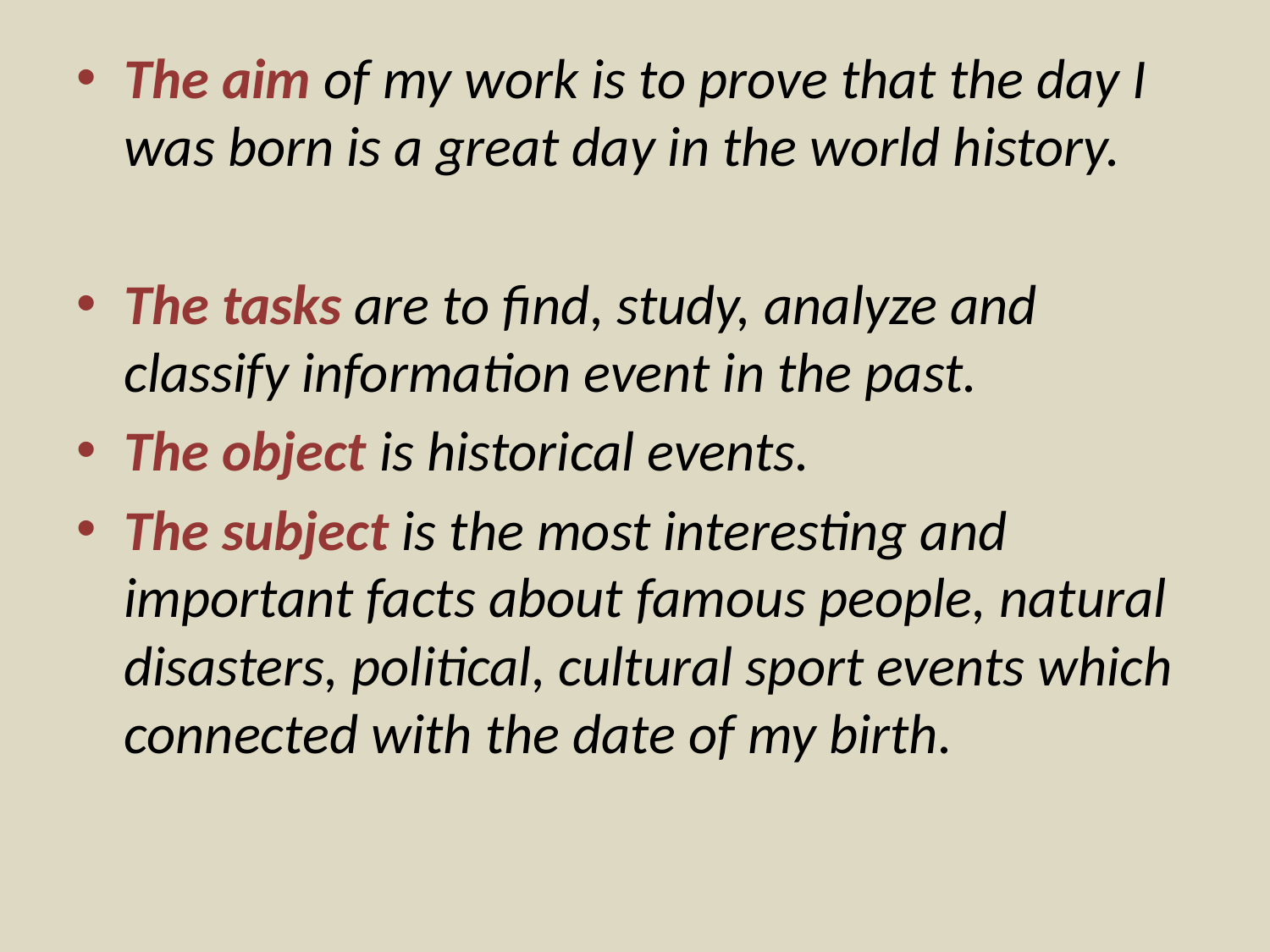

The aim of my work is to prove that the day I was born is a great day in the world history.

The tasks are to find, study, analyze and classify information event in the past.
The object is historical events.
The subject is the most interesting and important facts about famous people, natural disasters, political, cultural sport events which connected with the date of my birth.

#